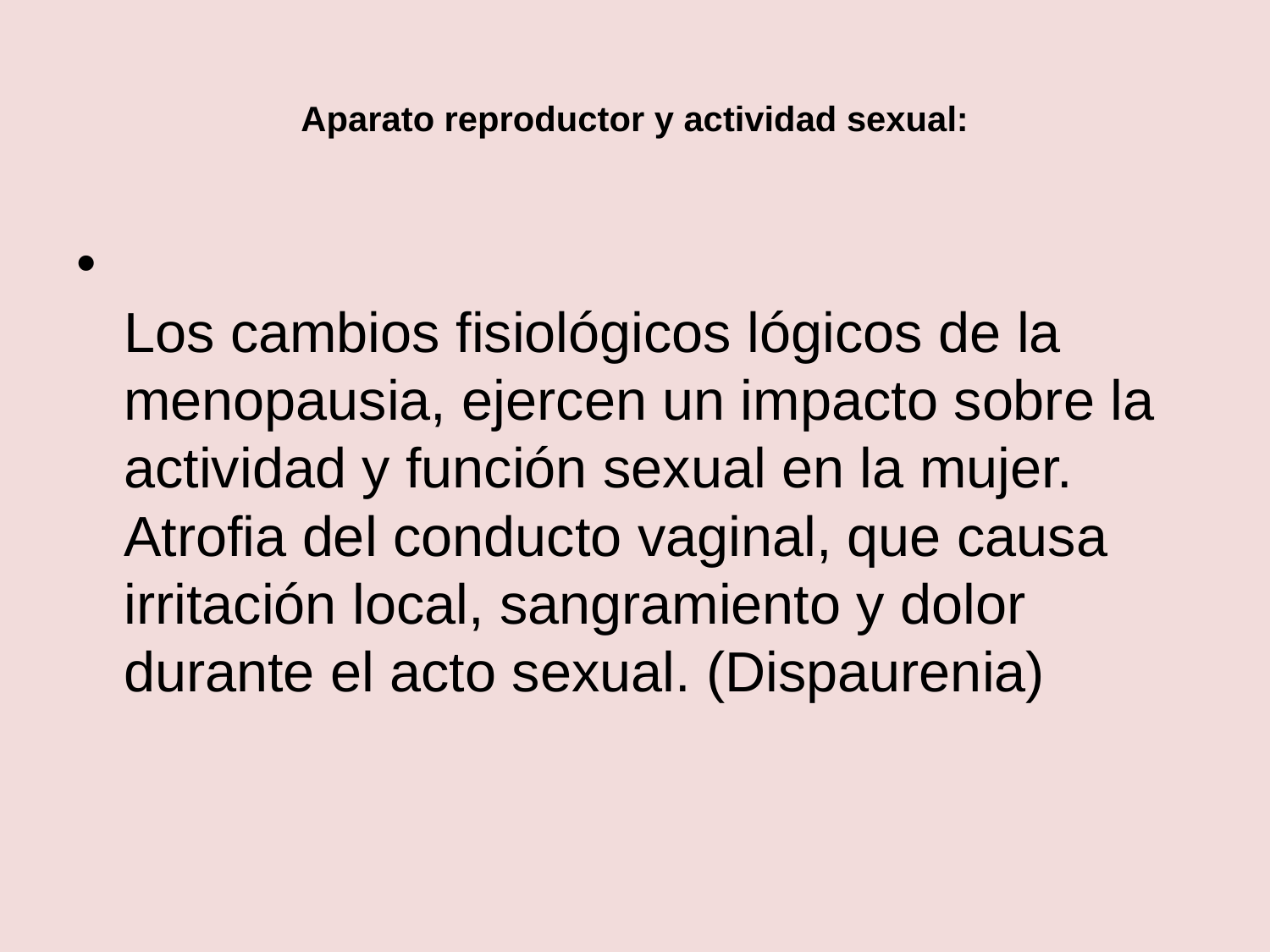

# Aparato reproductor y actividad sexual:
Los cambios fisiológicos lógicos de la menopausia, ejercen un impacto sobre la actividad y función sexual en la mujer.
Atrofia del conducto vaginal, que causa irritación local, sangramiento y dolor durante el acto sexual. (Dispaurenia)